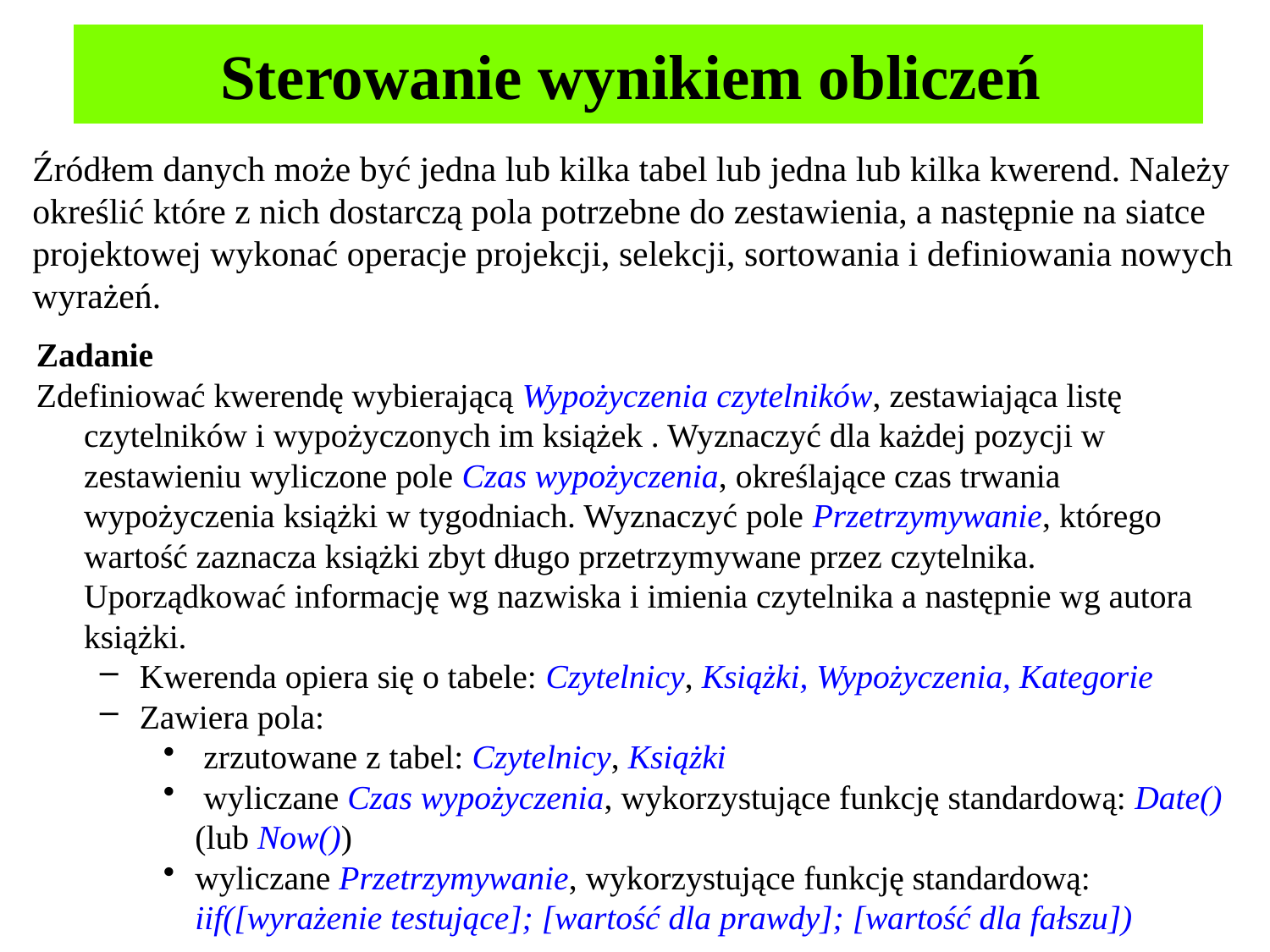

# Sterowanie wynikiem obliczeń
Źródłem danych może być jedna lub kilka tabel lub jedna lub kilka kwerend. Należy określić które z nich dostarczą pola potrzebne do zestawienia, a następnie na siatce projektowej wykonać operacje projekcji, selekcji, sortowania i definiowania nowych wyrażeń.
Zadanie
Zdefiniować kwerendę wybierającą Wypożyczenia czytelników, zestawiająca listę czytelników i wypożyczonych im książek . Wyznaczyć dla każdej pozycji w zestawieniu wyliczone pole Czas wypożyczenia, określające czas trwania wypożyczenia książki w tygodniach. Wyznaczyć pole Przetrzymywanie, którego wartość zaznacza książki zbyt długo przetrzymywane przez czytelnika. Uporządkować informację wg nazwiska i imienia czytelnika a następnie wg autora książki.
Kwerenda opiera się o tabele: Czytelnicy, Książki, Wypożyczenia, Kategorie
Zawiera pola:
 zrzutowane z tabel: Czytelnicy, Książki
 wyliczane Czas wypożyczenia, wykorzystujące funkcję standardową: Date() (lub Now())
wyliczane Przetrzymywanie, wykorzystujące funkcję standardową: iif([wyrażenie testujące]; [wartość dla prawdy]; [wartość dla fałszu])